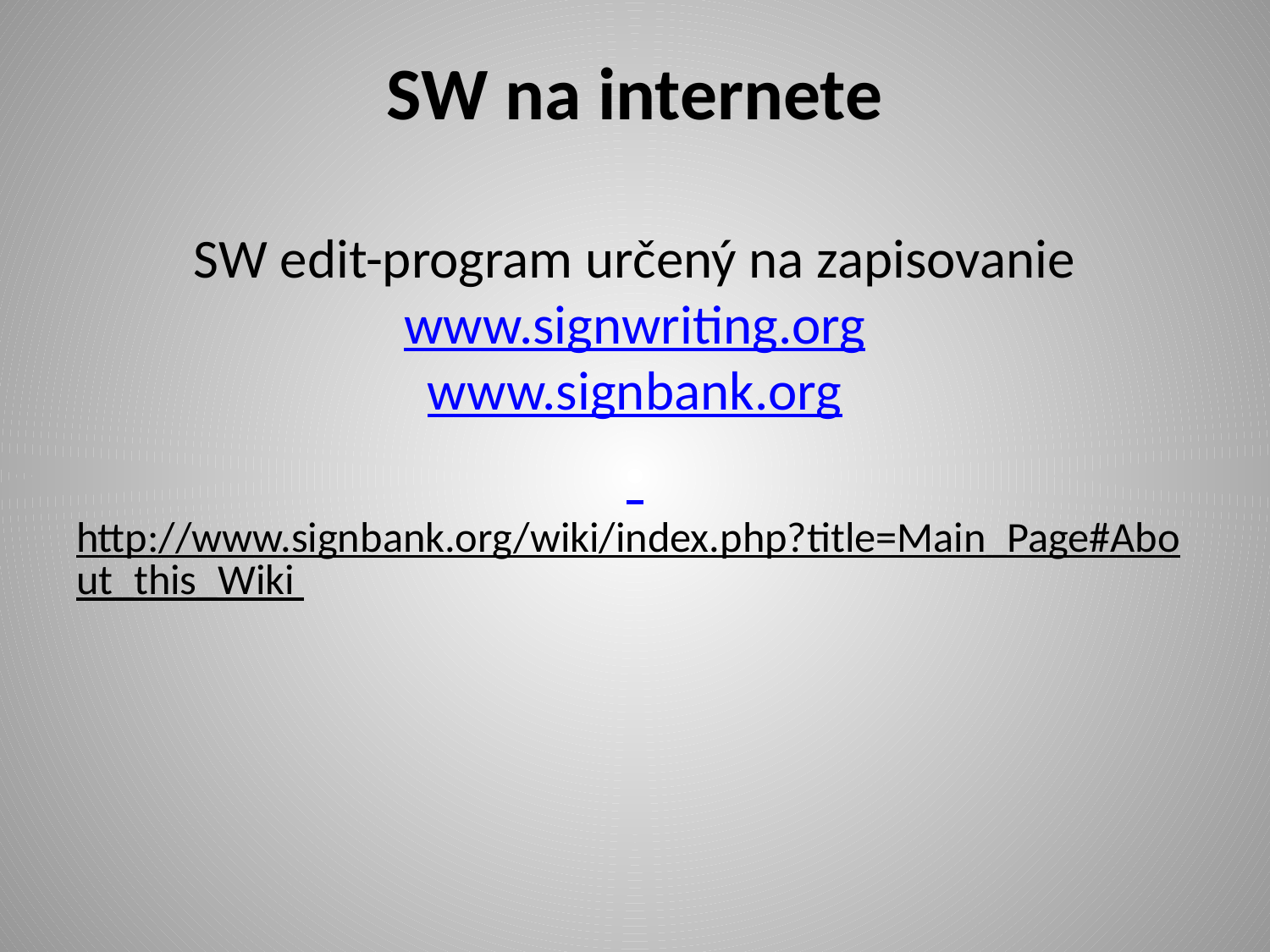

SW na internete
SW edit-program určený na zapisovanie
www.signwriting.org
www.signbank.org
 http://www.signbank.org/wiki/index.php?title=Main_Page#About_this_Wiki